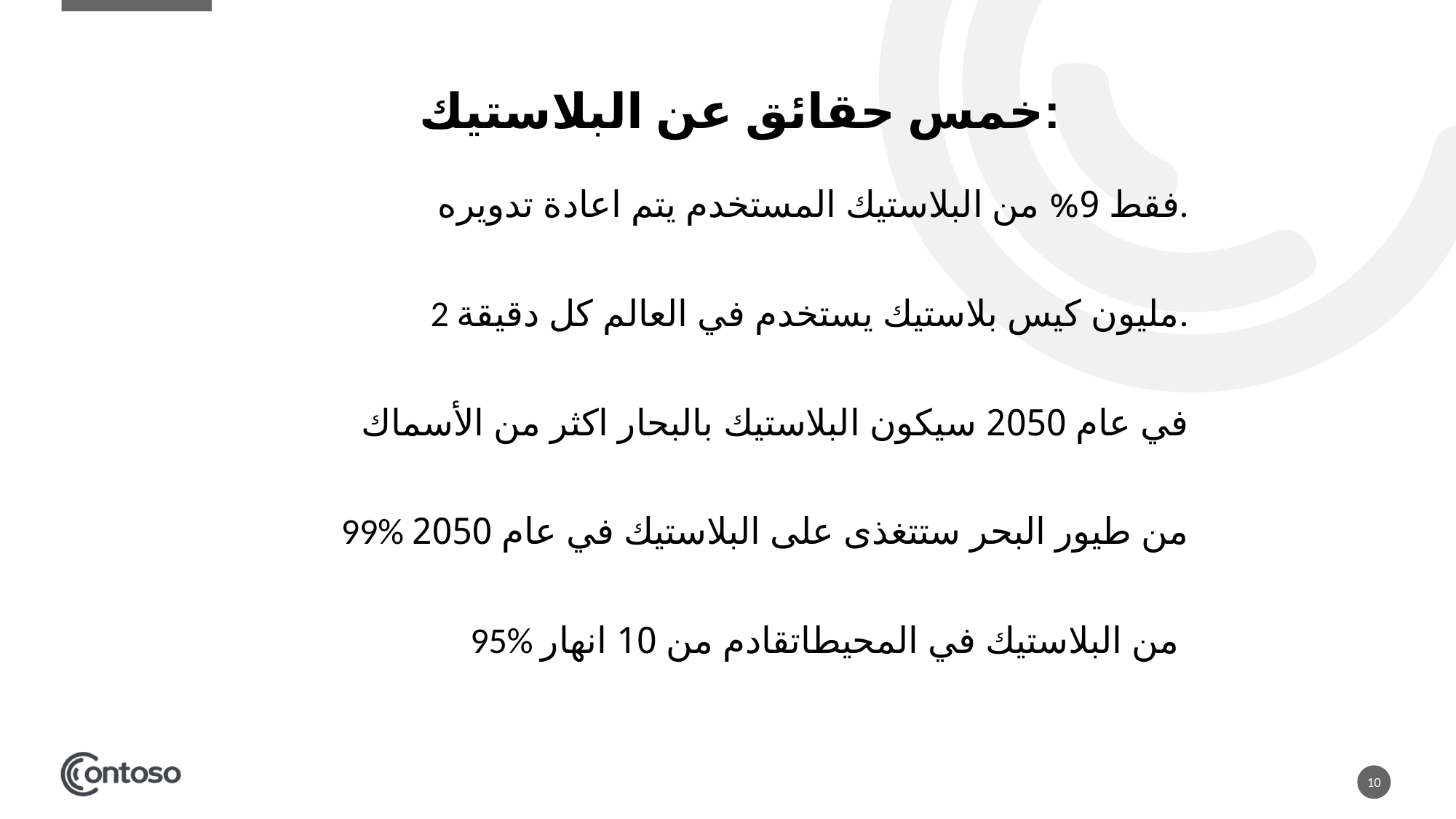

# خمس حقائق عن البلاستيك:
فقط 9% من البلاستيك المستخدم يتم اعادة تدويره.

2 مليون كيس بلاستيك يستخدم في العالم كل دقيقة.

في عام 2050 سيكون البلاستيك بالبحار اكثر من الأسماك

99% من طيور البحر ستتغذى على البلاستيك في عام 2050

95% من البلاستيك في المحيطاتقادم من 10 انهار

10